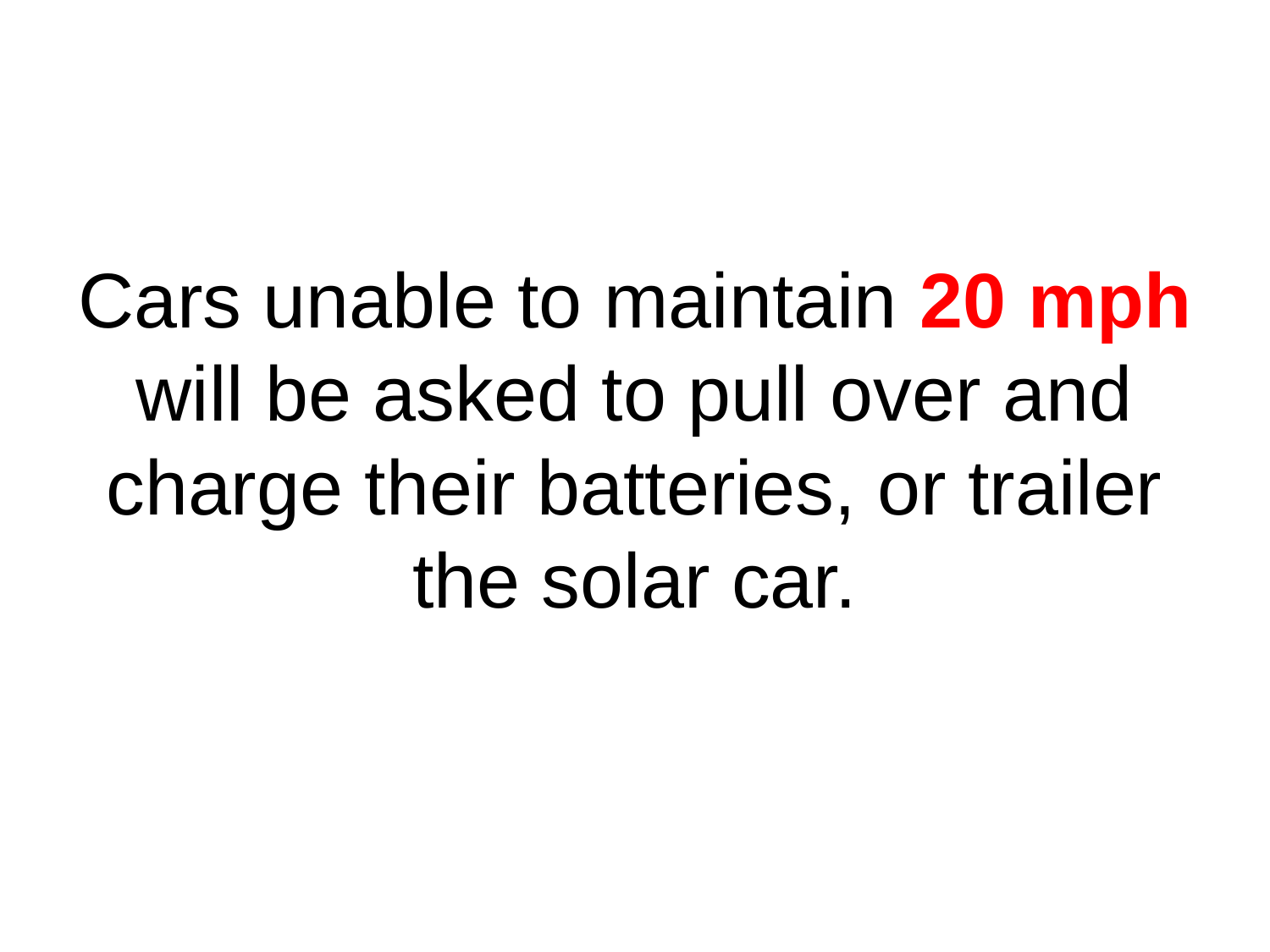

# Cars unable to maintain 20 mph will be asked to pull over and charge their batteries, or trailer the solar car.